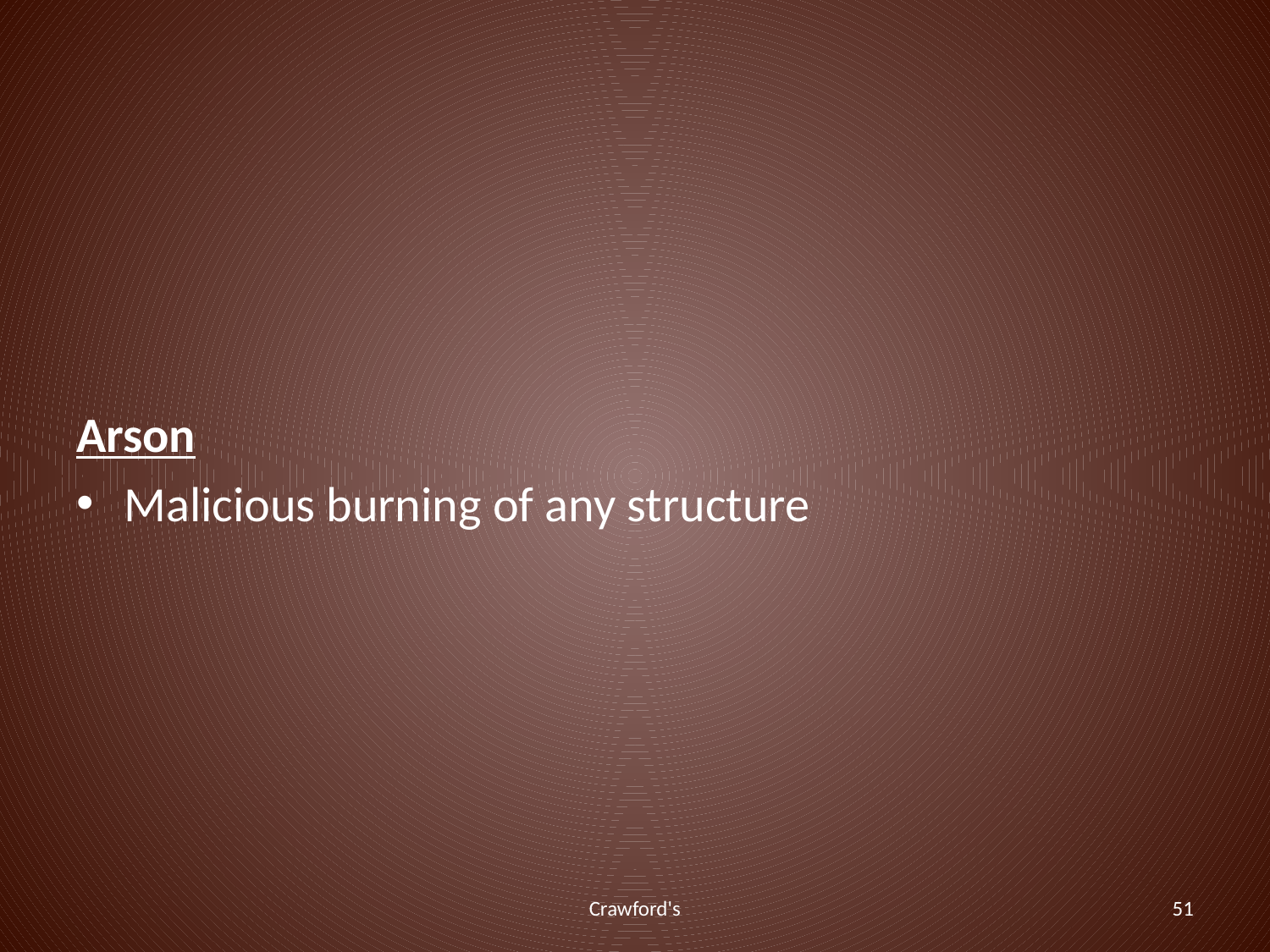

#
Arson
Malicious burning of any structure
Crawford's
51